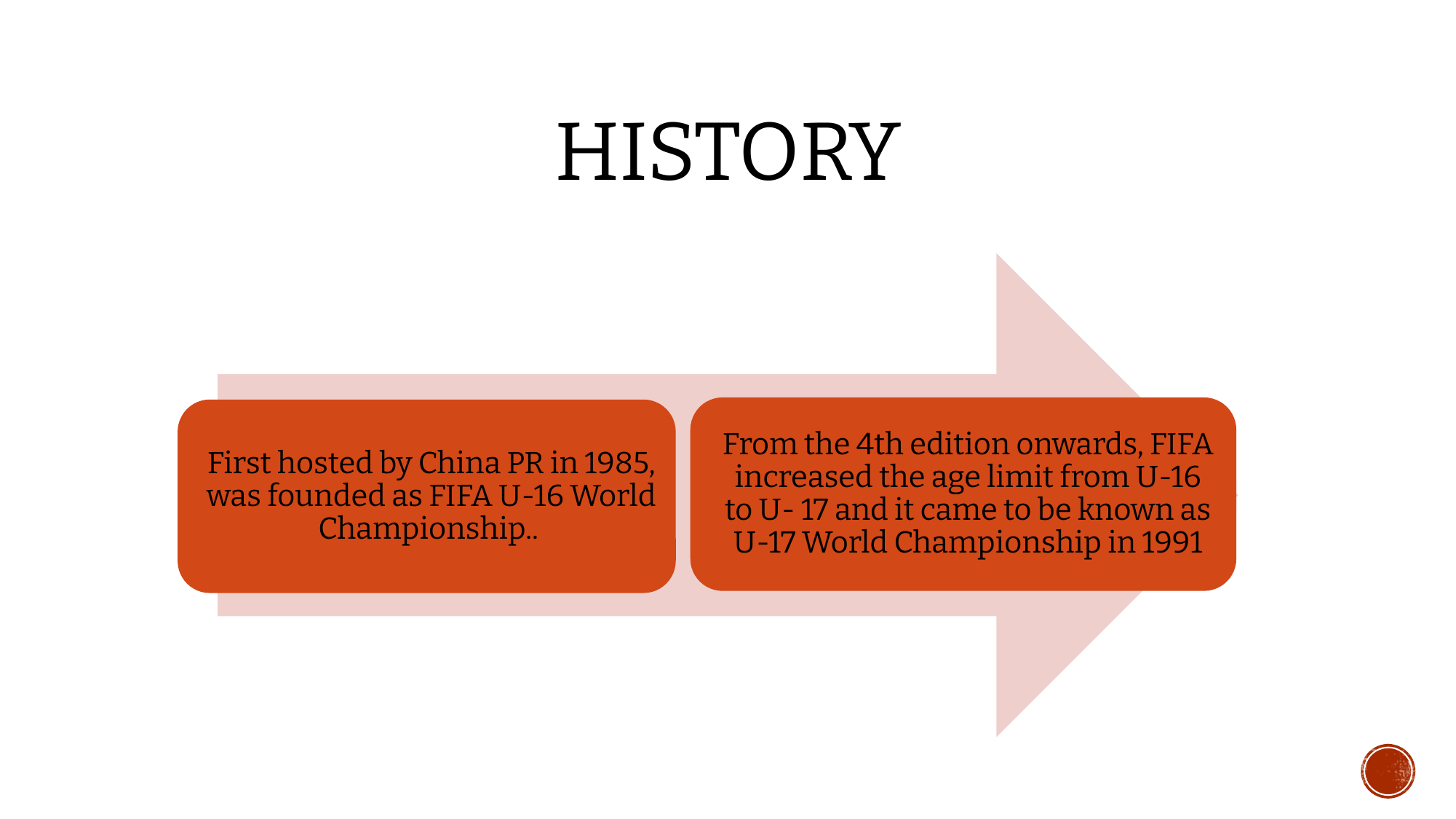

# History
First hosted by China PR in 1985, was founded as FIFA U-16 World Championship..
From the 4th edition onwards, FIFA increased the age limit from U-16 to U- 17 and it came to be known as U-17 World Championship in 1991